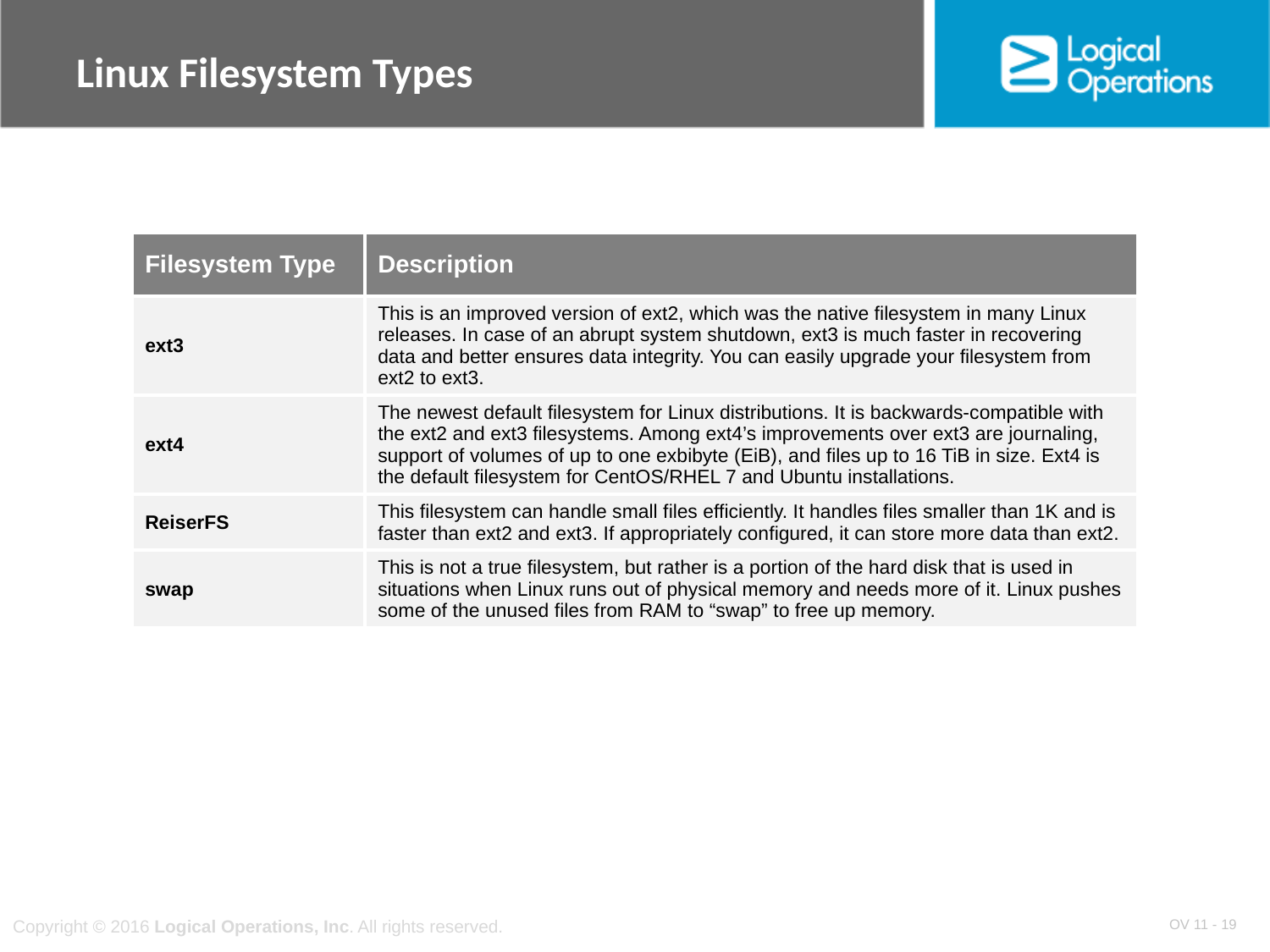

# Linux Filesystem Types
| Filesystem Type | Description |
| --- | --- |
| ext3 | This is an improved version of ext2, which was the native filesystem in many Linux releases. In case of an abrupt system shutdown, ext3 is much faster in recovering data and better ensures data integrity. You can easily upgrade your filesystem from ext2 to ext3. |
| ext4 | The newest default filesystem for Linux distributions. It is backwards-compatible with the ext2 and ext3 filesystems. Among ext4’s improvements over ext3 are journaling, support of volumes of up to one exbibyte (EiB), and files up to 16 TiB in size. Ext4 is the default filesystem for CentOS/RHEL 7 and Ubuntu installations. |
| ReiserFS | This filesystem can handle small files efficiently. It handles files smaller than 1K and is faster than ext2 and ext3. If appropriately configured, it can store more data than ext2. |
| swap | This is not a true filesystem, but rather is a portion of the hard disk that is used in situations when Linux runs out of physical memory and needs more of it. Linux pushes some of the unused files from RAM to “swap” to free up memory. |